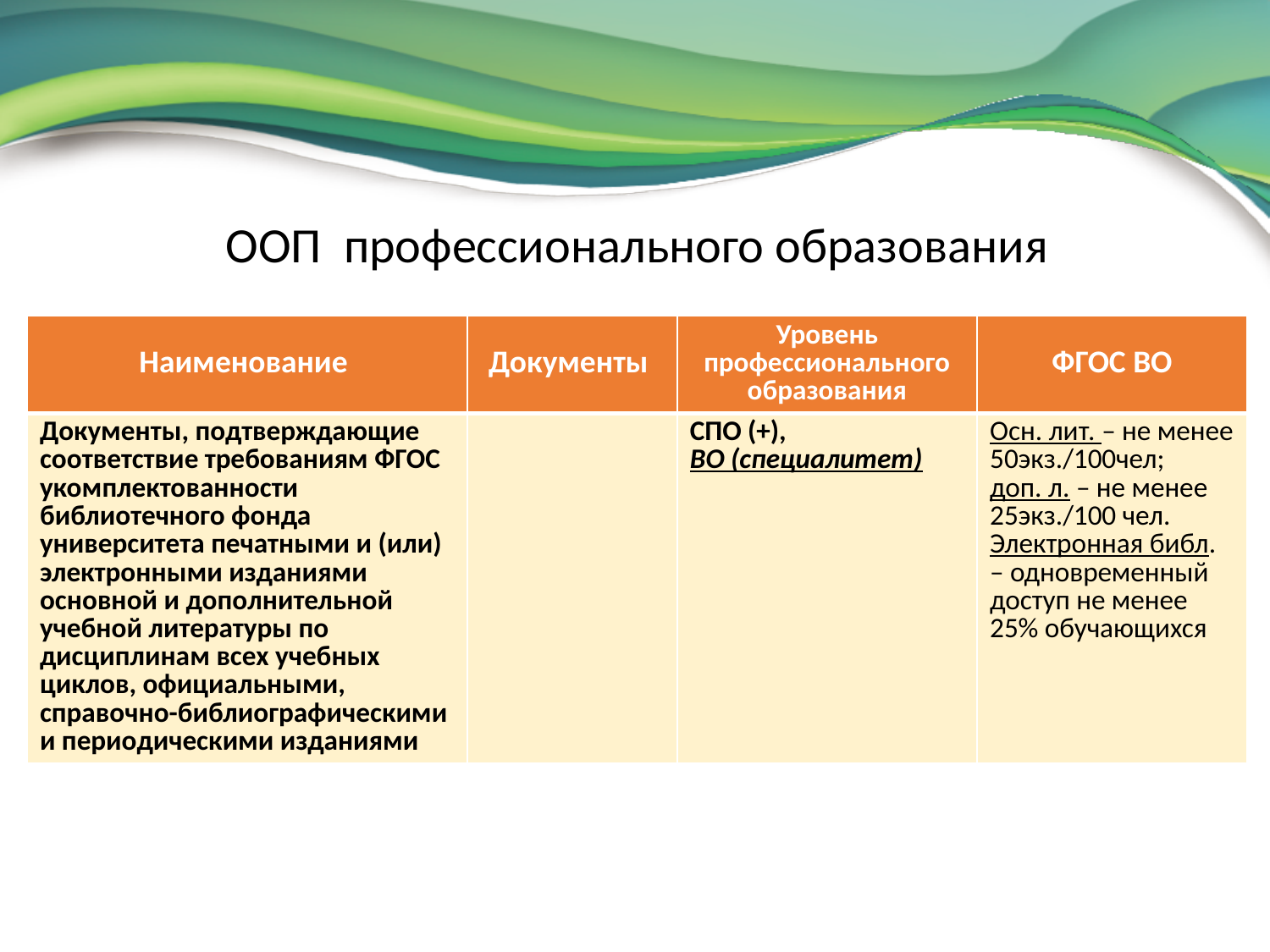

# ООП  профессионального образования
| Наименование | Документы | Уровень профессионального образования | ФГОС ВО |
| --- | --- | --- | --- |
| Документы, подтверждающие соответствие требованиям ФГОС укомплектованности библиотечного фонда университета печатными и (или) электронными изданиями основной и дополнительной учебной литературы по дисциплинам всех учебных циклов, официальными, справочно-библиографическими и периодическими изданиями |  | СПО (+), ВО (специалитет) | Осн. лит. – не менее 50экз./100чел; доп. л. – не менее 25экз./100 чел. Электронная библ. – одновременный доступ не менее 25% обучающихся |